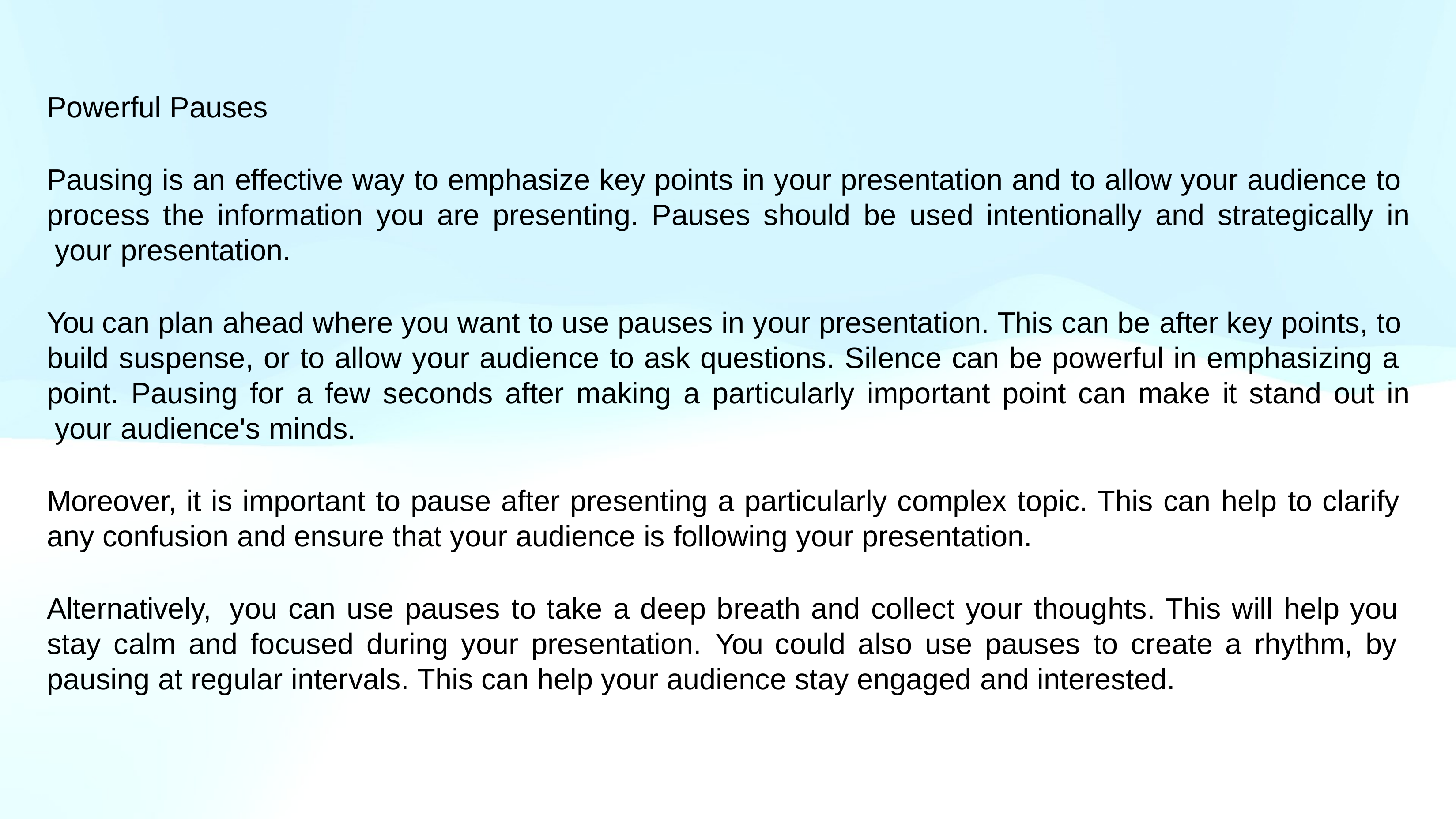

Powerful Pauses

Pausing is an effective way to emphasize key points in your presentation and to allow your audience to  process the information you are presenting. Pauses should be used intentionally and strategically in  your presentation.

You can plan ahead where you want to use pauses in your presentation. This can be after key points, to  build suspense, or to allow your audience to ask questions. Silence can be powerful in emphasizing a  point. Pausing for a few seconds after making a particularly important point can make it stand out in  your audience's minds.

Moreover, it is important to pause after presenting a particularly complex topic. This can help to clarify  any confusion and ensure that your audience is following your presentation.

Alternatively, you can use pauses to take a deep breath and collect your thoughts. This will help you  stay calm and focused during your presentation. You could also use pauses to create a rhythm, by  pausing at regular intervals. This can help your audience stay engaged and interested.